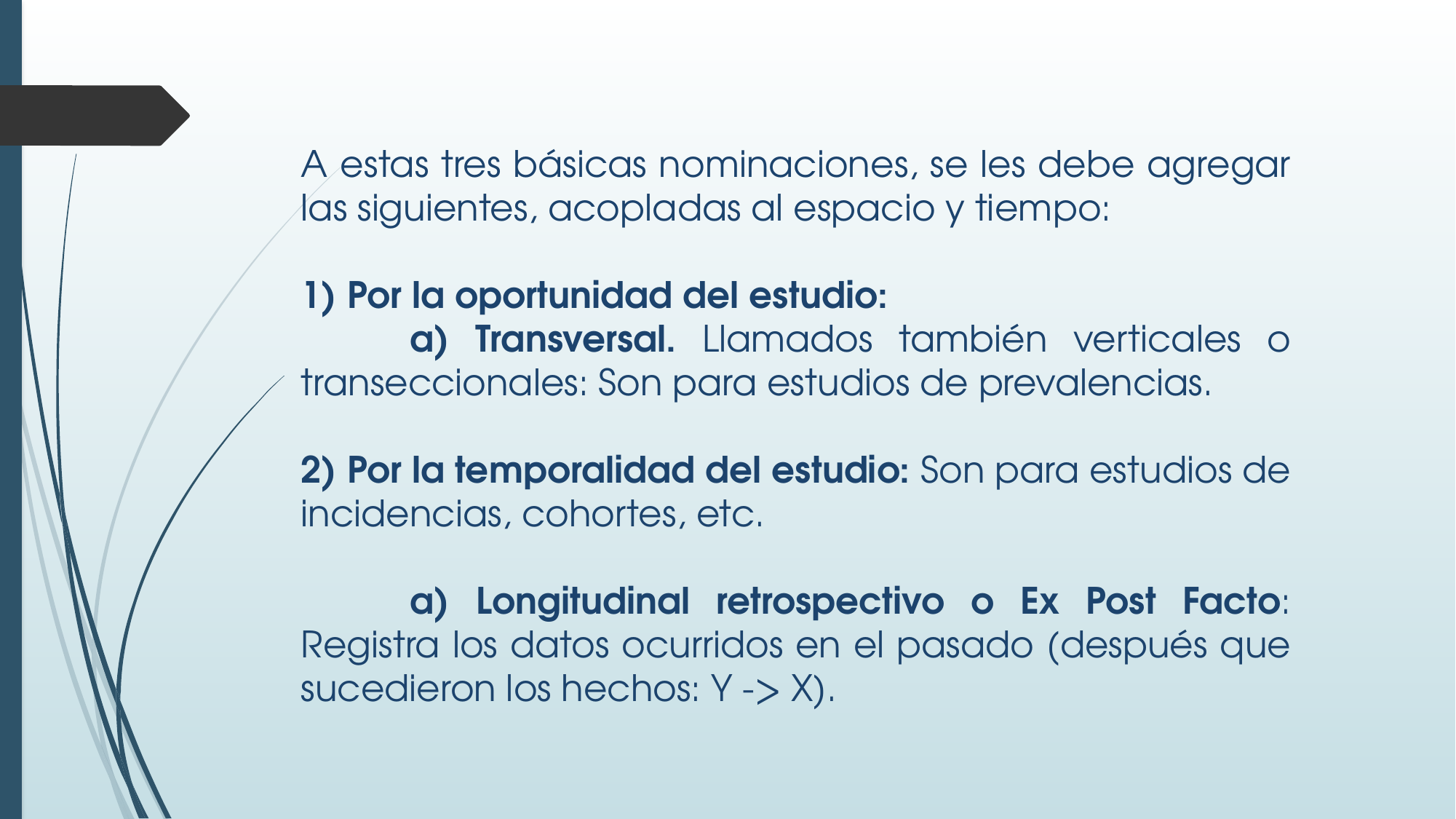

A estas tres básicas nominaciones, se les debe agregar las siguientes, acopladas al espacio y tiempo:

1) Por la oportunidad del estudio:
	a) Transversal. Llamados también verticales o transeccionales: Son para estudios de prevalencias.

2) Por la temporalidad del estudio: Son para estudios de incidencias, cohortes, etc.

	a) Longitudinal retrospectivo o Ex Post Facto: Registra los datos ocurridos en el pasado (después que sucedieron los hechos: Y -> X).